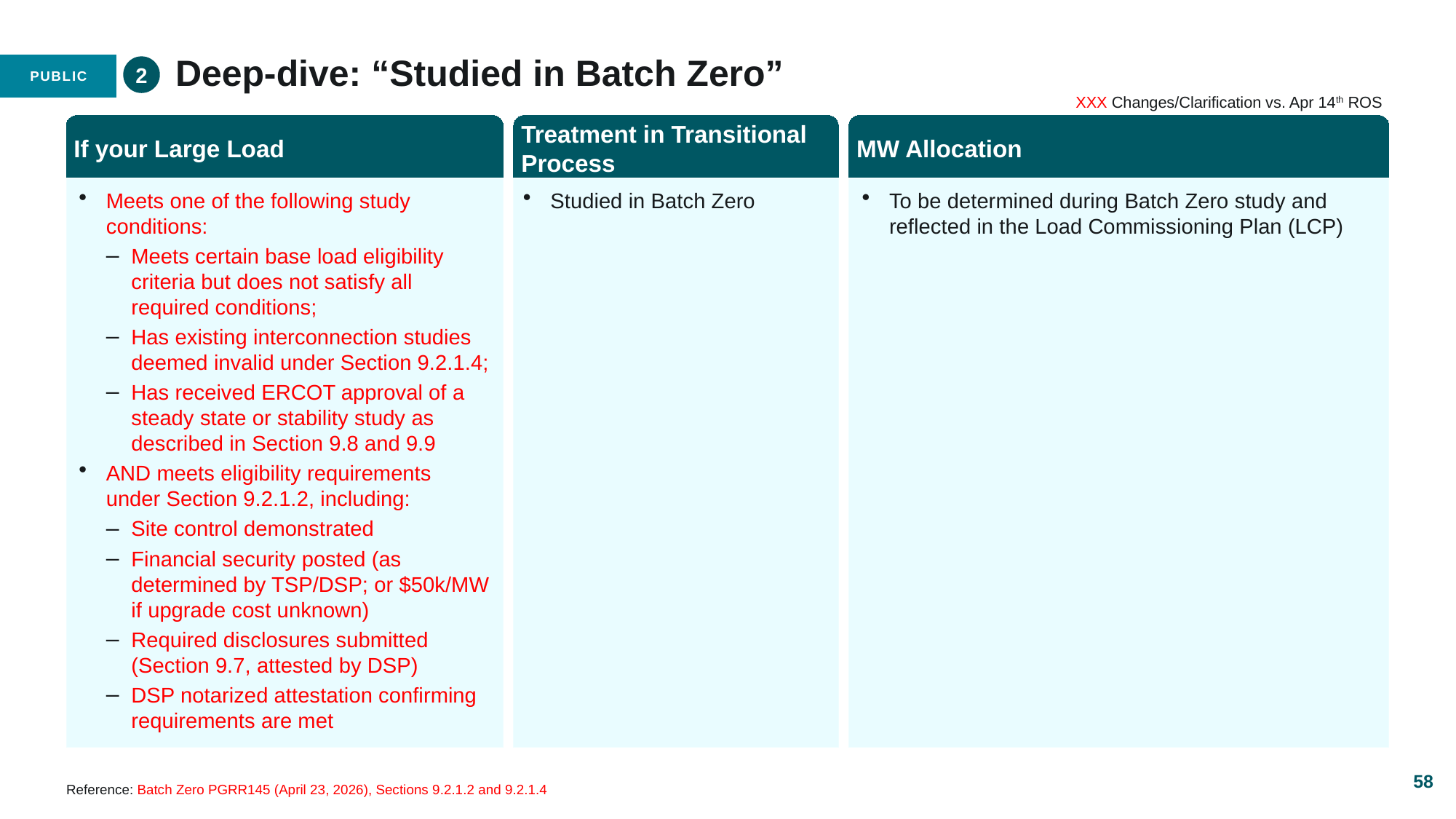

Deep-dive: “Studied in Batch Zero”
2
XXX Changes/Clarification vs. Apr 14th ROS
If your Large Load
Treatment in Transitional Process
MW Allocation

Meets one of the following study conditions:
Meets certain base load eligibility criteria but does not satisfy all required conditions;
Has existing interconnection studies deemed invalid under Section 9.2.1.4;
Has received ERCOT approval of a steady state or stability study as described in Section 9.8 and 9.9
AND meets eligibility requirements under Section 9.2.1.2, including:
Site control demonstrated
Financial security posted (as determined by TSP/DSP; or $50k/MW if upgrade cost unknown)
Required disclosures submitted (Section 9.7, attested by DSP)
DSP notarized attestation confirming requirements are met
Studied in Batch Zero
To be determined during Batch Zero study and reflected in the Load Commissioning Plan (LCP)
58
Reference: Batch Zero PGRR145 (April 23, 2026), Sections 9.2.1.2 and 9.2.1.4